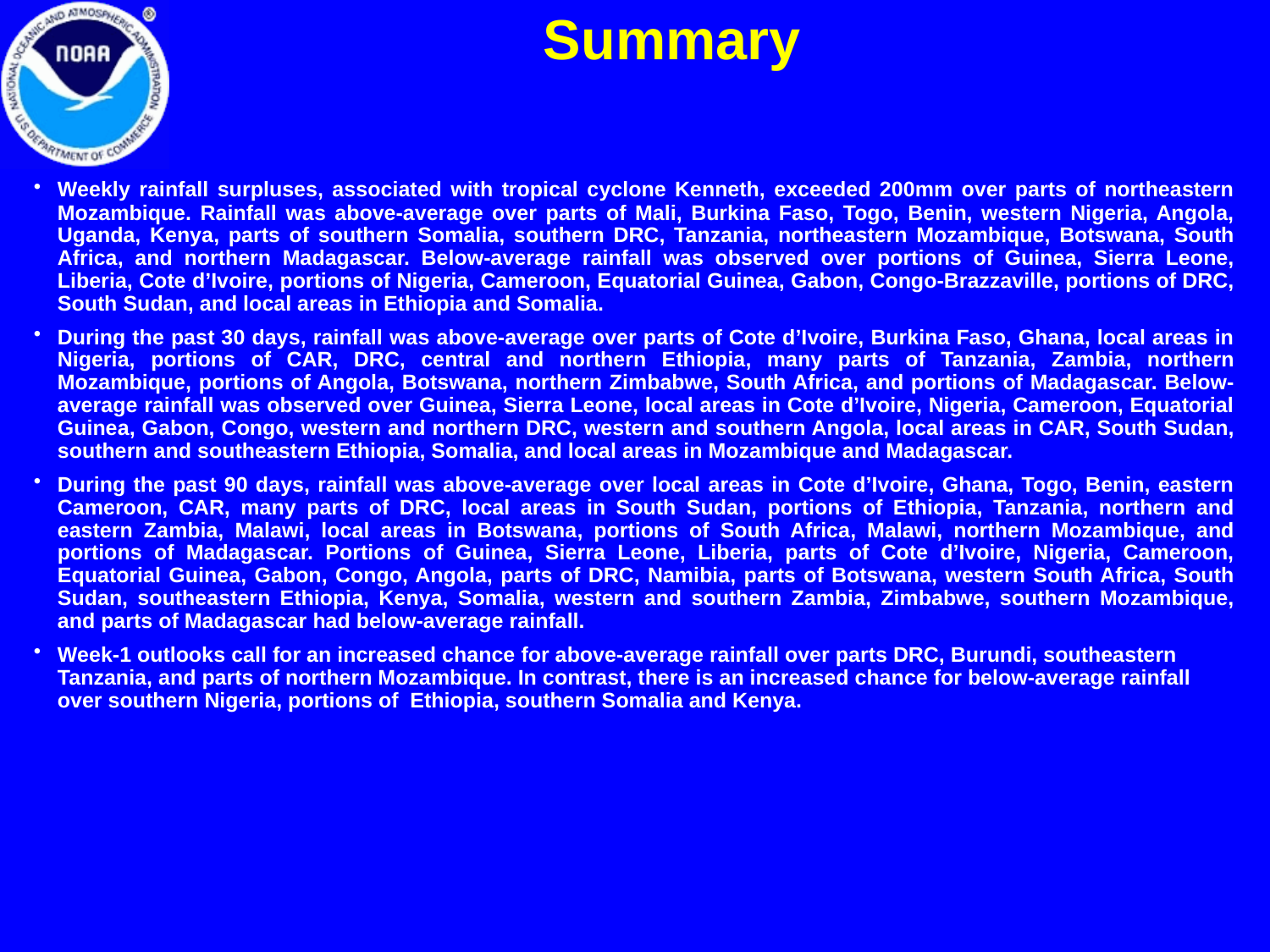

Summary
Weekly rainfall surpluses, associated with tropical cyclone Kenneth, exceeded 200mm over parts of northeastern Mozambique. Rainfall was above-average over parts of Mali, Burkina Faso, Togo, Benin, western Nigeria, Angola, Uganda, Kenya, parts of southern Somalia, southern DRC, Tanzania, northeastern Mozambique, Botswana, South Africa, and northern Madagascar. Below-average rainfall was observed over portions of Guinea, Sierra Leone, Liberia, Cote d’Ivoire, portions of Nigeria, Cameroon, Equatorial Guinea, Gabon, Congo-Brazzaville, portions of DRC, South Sudan, and local areas in Ethiopia and Somalia.
During the past 30 days, rainfall was above-average over parts of Cote d’Ivoire, Burkina Faso, Ghana, local areas in Nigeria, portions of CAR, DRC, central and northern Ethiopia, many parts of Tanzania, Zambia, northern Mozambique, portions of Angola, Botswana, northern Zimbabwe, South Africa, and portions of Madagascar. Below-average rainfall was observed over Guinea, Sierra Leone, local areas in Cote d’Ivoire, Nigeria, Cameroon, Equatorial Guinea, Gabon, Congo, western and northern DRC, western and southern Angola, local areas in CAR, South Sudan, southern and southeastern Ethiopia, Somalia, and local areas in Mozambique and Madagascar.
During the past 90 days, rainfall was above-average over local areas in Cote d’Ivoire, Ghana, Togo, Benin, eastern Cameroon, CAR, many parts of DRC, local areas in South Sudan, portions of Ethiopia, Tanzania, northern and eastern Zambia, Malawi, local areas in Botswana, portions of South Africa, Malawi, northern Mozambique, and portions of Madagascar. Portions of Guinea, Sierra Leone, Liberia, parts of Cote d’Ivoire, Nigeria, Cameroon, Equatorial Guinea, Gabon, Congo, Angola, parts of DRC, Namibia, parts of Botswana, western South Africa, South Sudan, southeastern Ethiopia, Kenya, Somalia, western and southern Zambia, Zimbabwe, southern Mozambique, and parts of Madagascar had below-average rainfall.
Week-1 outlooks call for an increased chance for above-average rainfall over parts DRC, Burundi, southeastern Tanzania, and parts of northern Mozambique. In contrast, there is an increased chance for below-average rainfall over southern Nigeria, portions of  Ethiopia, southern Somalia and Kenya.